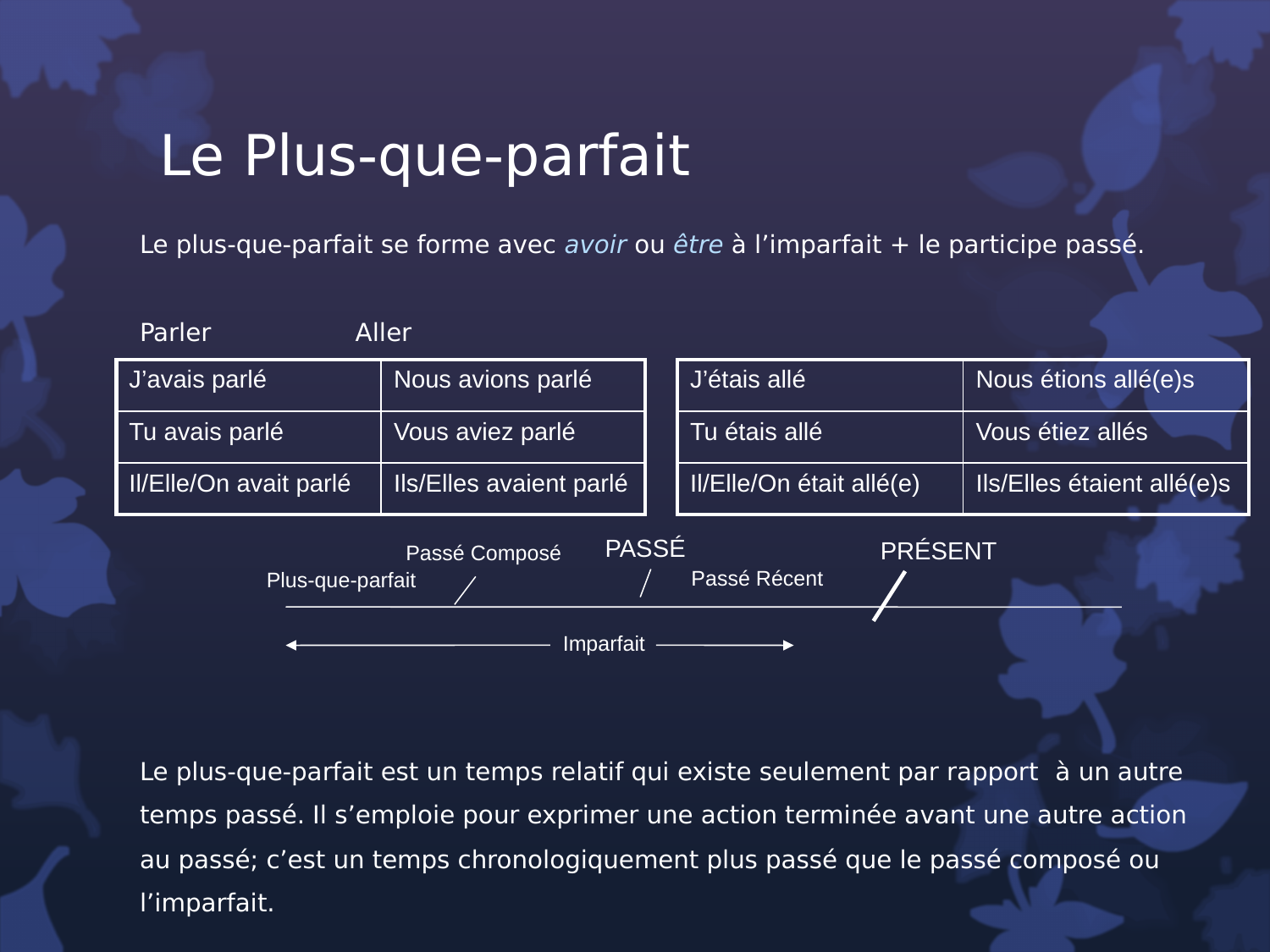

# Le Plus-que-parfait
Le plus-que-parfait se forme avec avoir ou être à l’imparfait + le participe passé.

Parler				       Aller

Le plus-que-parfait est un temps relatif qui existe seulement par rapport  à un autre
temps passé. Il s’emploie pour exprimer une action terminée avant une autre action
au passé; c’est un temps chronologiquement plus passé que le passé composé ou
l’imparfait.

| J’avais parlé | Nous avions parlé |
| --- | --- |
| Tu avais parlé | Vous aviez parlé |
| Il/Elle/On avait parlé | Ils/Elles avaient parlé |
| J’étais allé | Nous étions allé(e)s |
| --- | --- |
| Tu étais allé | Vous étiez allés |
| Il/Elle/On était allé(e) | Ils/Elles étaient allé(e)s |
PASSÉ
PRÉSENT
Passé Composé
Passé Récent
Plus-que-parfait

Imparfait